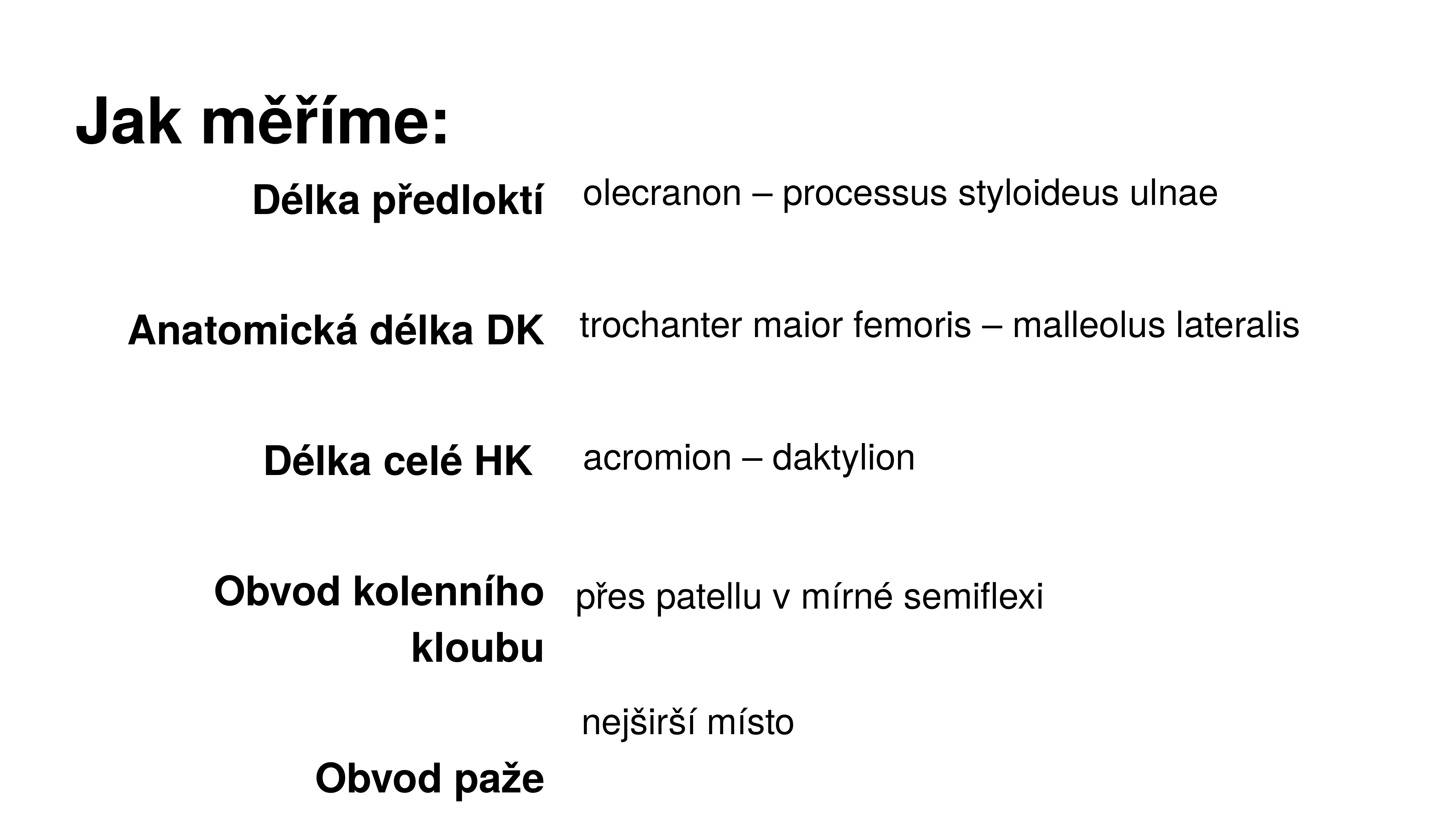

# Jak měříme:
Délka předloktí

Anatomická délka DK

Délka celé HK

Obvod kolenního kloubu

Obvod paže
olecranon – processus styloideus ulnae
trochanter maior femoris – malleolus lateralis
acromion – daktylion
přes patellu v mírné semiflexi
nejširší místo